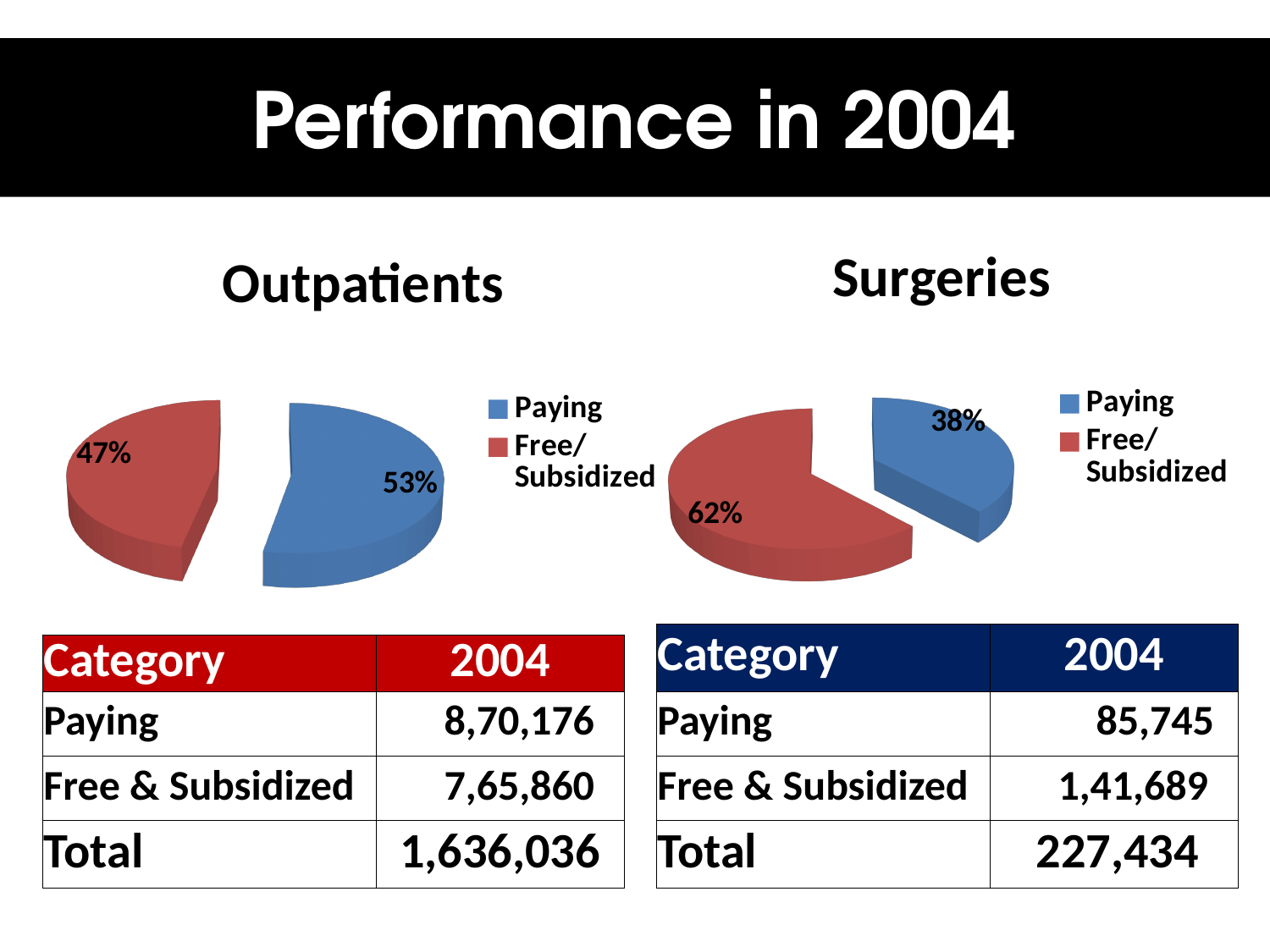

# Performance in 2004

[unsupported chart]

[unsupported chart]

| Category | 2004 |
| --- | --- |
| Paying | 85,745 |
| Free & Subsidized | 1,41,689 |
| Total | 227,434 |
| Category | 2004 |
| --- | --- |
| Paying | 8,70,176 |
| Free & Subsidized | 7,65,860 |
| Total | 1,636,036 |